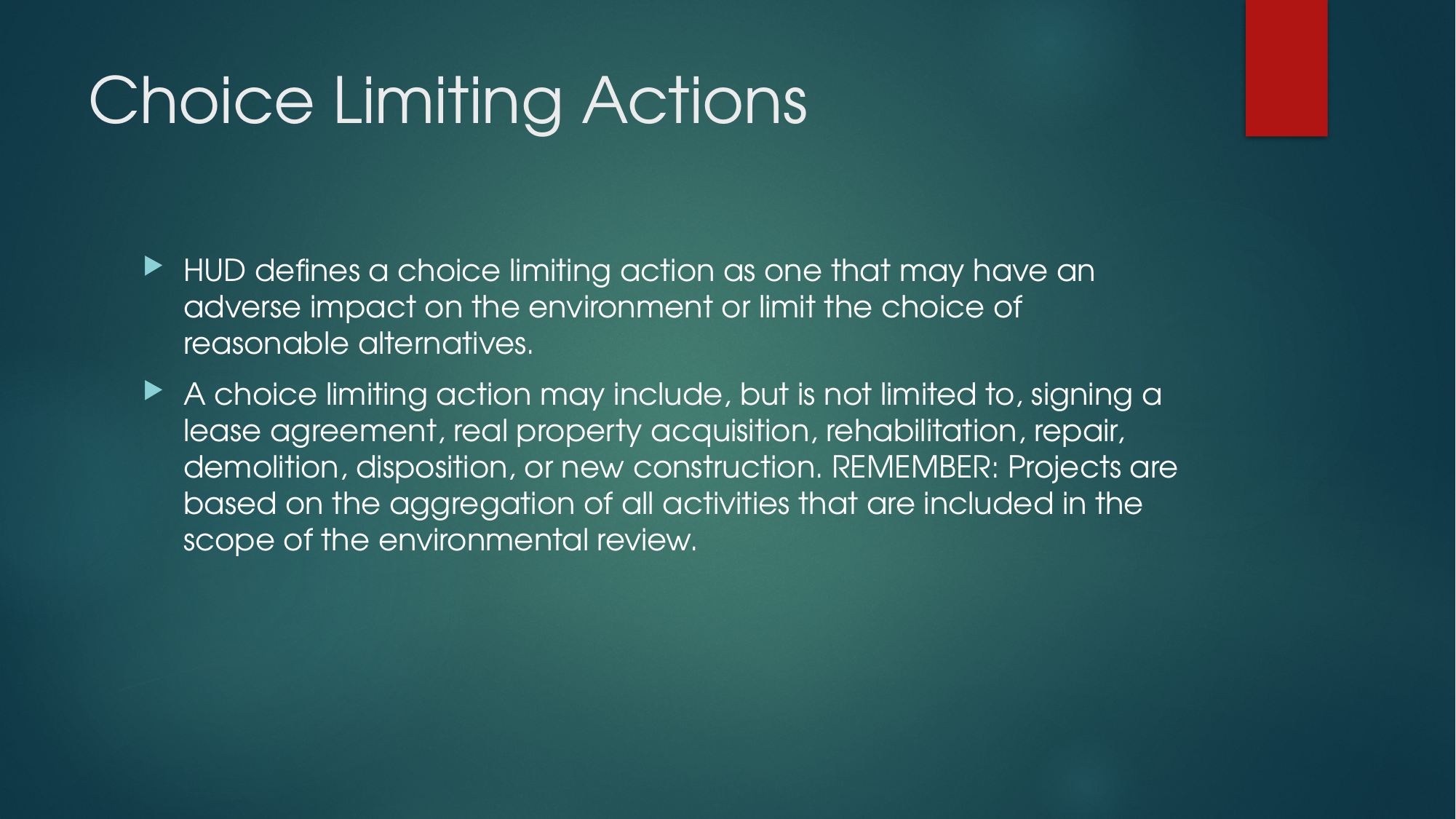

# Choice Limiting Actions
HUD defines a choice limiting action as one that may have an adverse impact on the environment or limit the choice of reasonable alternatives.
A choice limiting action may include, but is not limited to, signing a lease agreement, real property acquisition, rehabilitation, repair, demolition, disposition, or new construction. REMEMBER: Projects are based on the aggregation of all activities that are included in the scope of the environmental review.